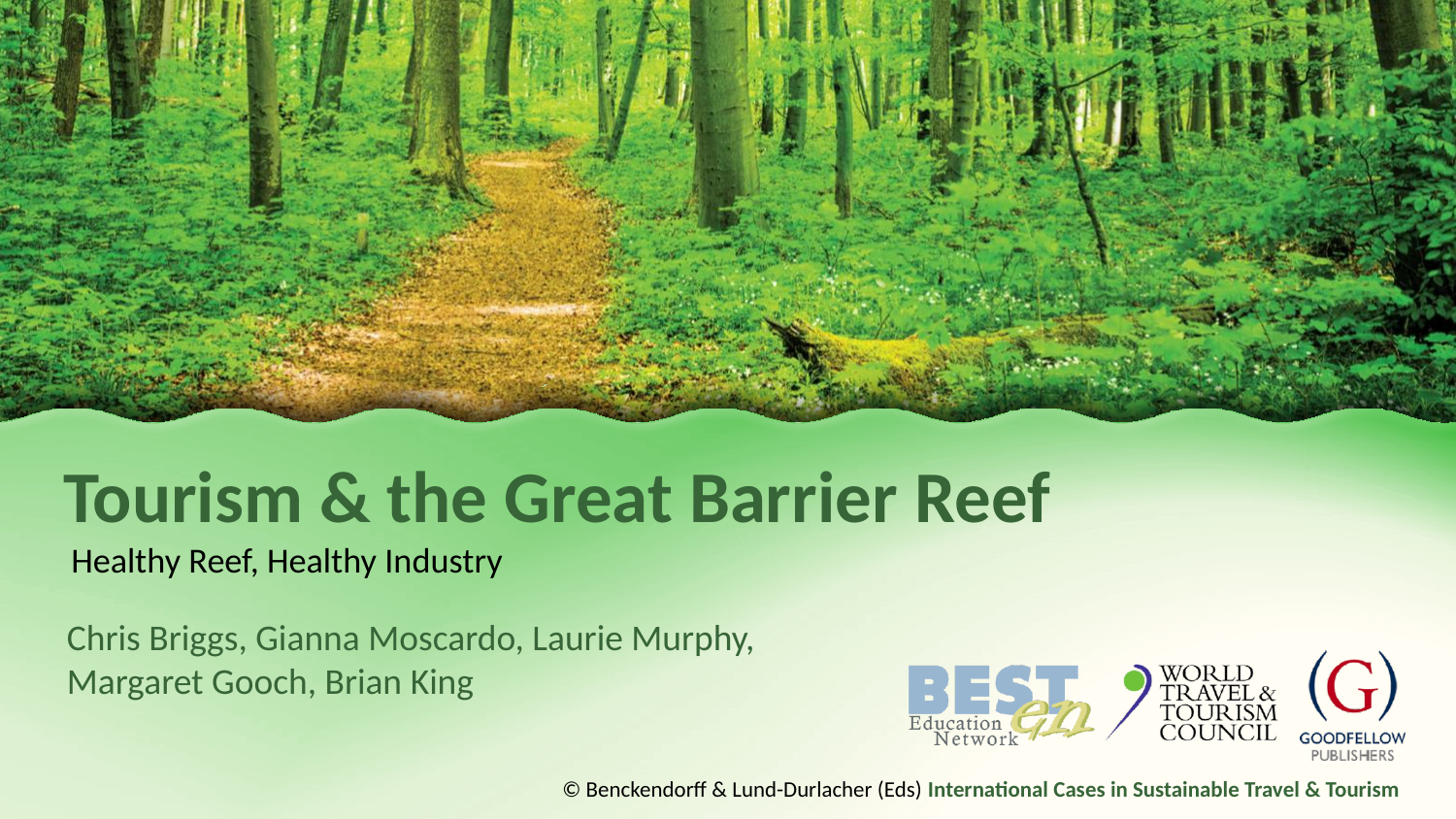

# Tourism & the Great Barrier Reef
 Healthy Reef, Healthy Industry
Chris Briggs, Gianna Moscardo, Laurie Murphy,
Margaret Gooch, Brian King